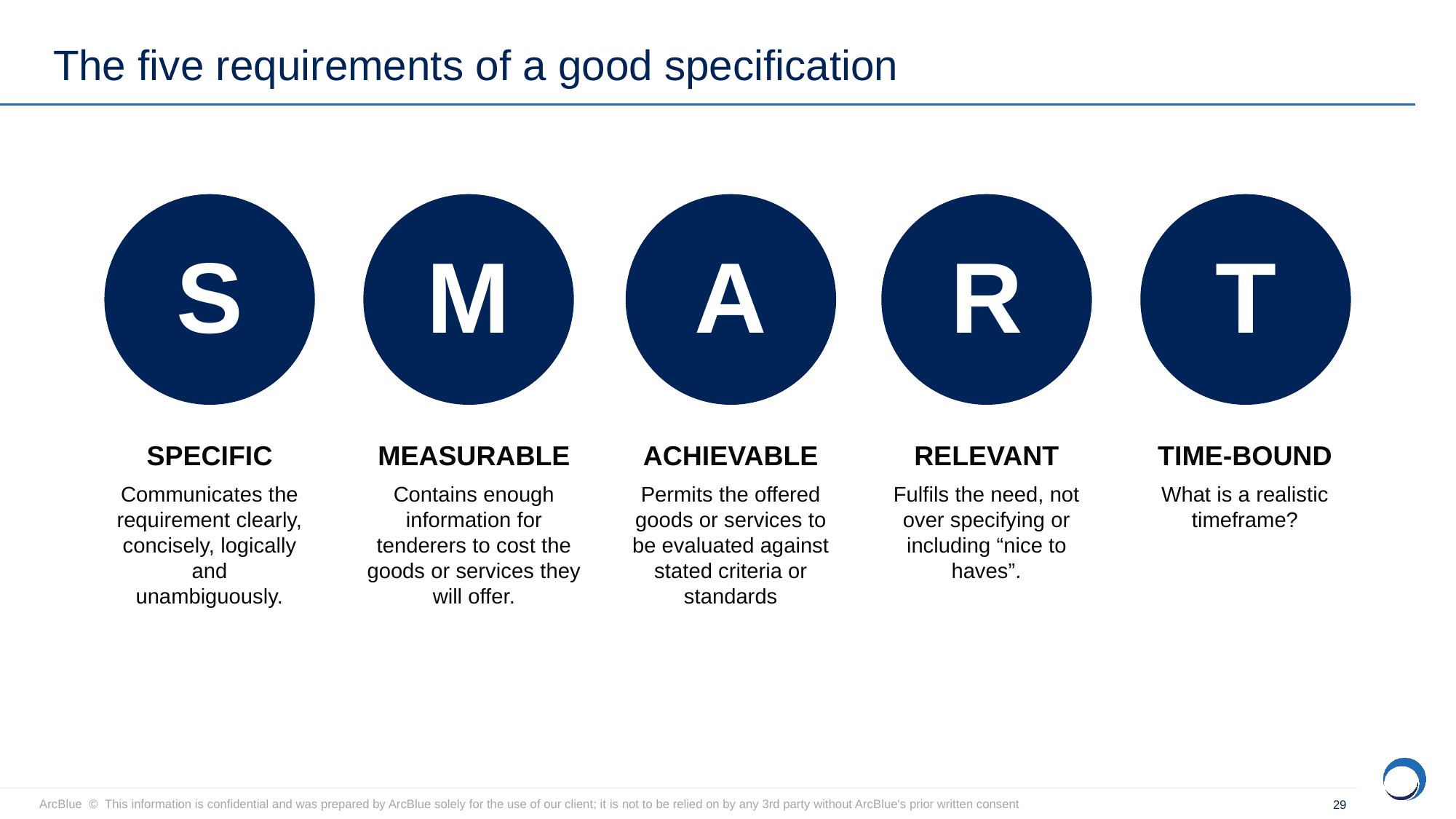

5. Specifications
# The five requirements of a good specification
M
A
S
R
T
ACHIEVABLE
Permits the offered goods or services to be evaluated against stated criteria or standards
RELEVANT
Fulfils the need, not over specifying or including “nice to haves”.
Measurable
Contains enough information for tenderers to cost the goods or services they will offer.
Specific
Communicates the requirement clearly, concisely, logically and unambiguously.
Time-bound
What is a realistic timeframe?